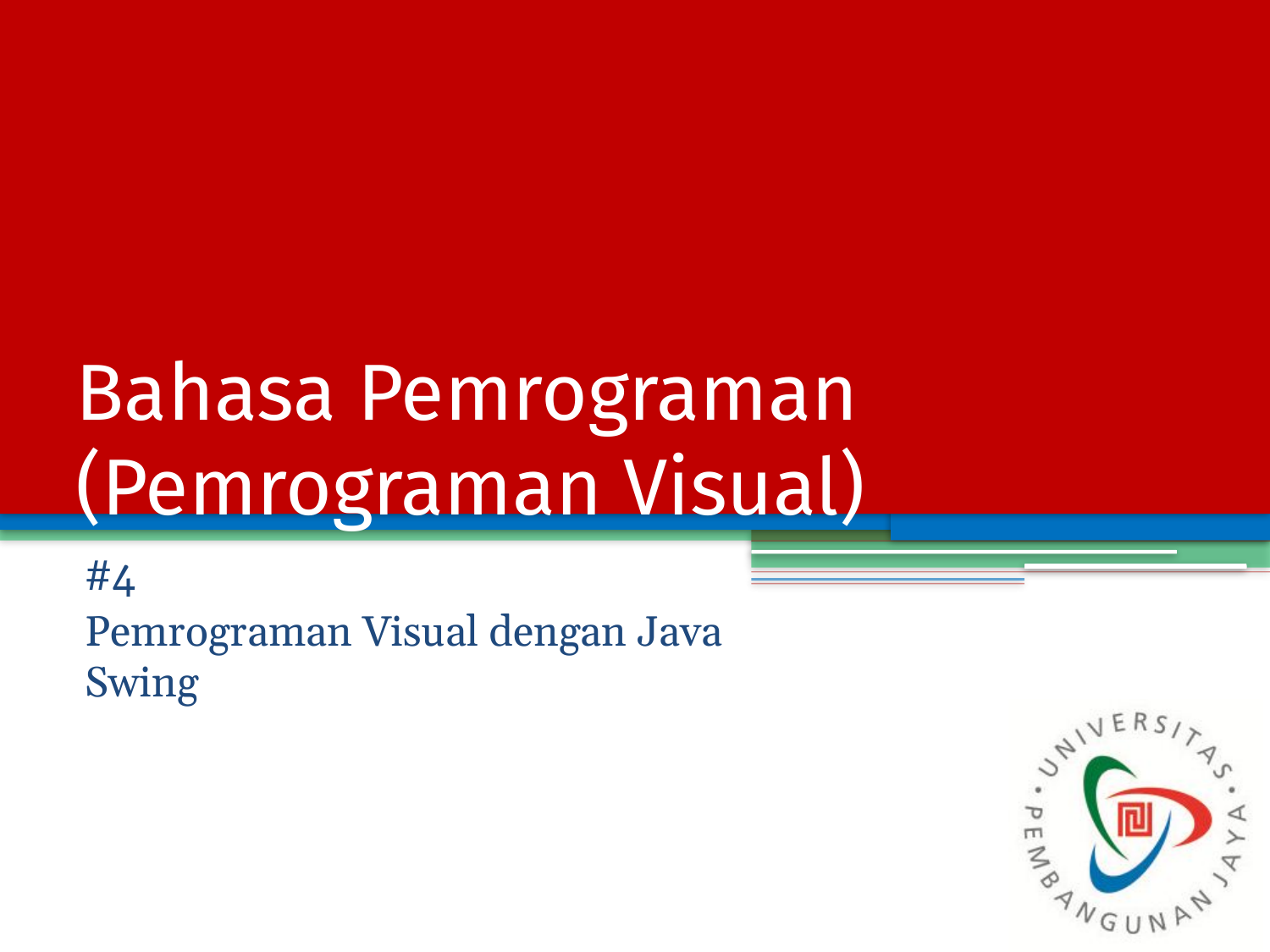

# Bahasa Pemrograman (Pemrograman Visual)
#4
Pemrograman Visual dengan Java Swing